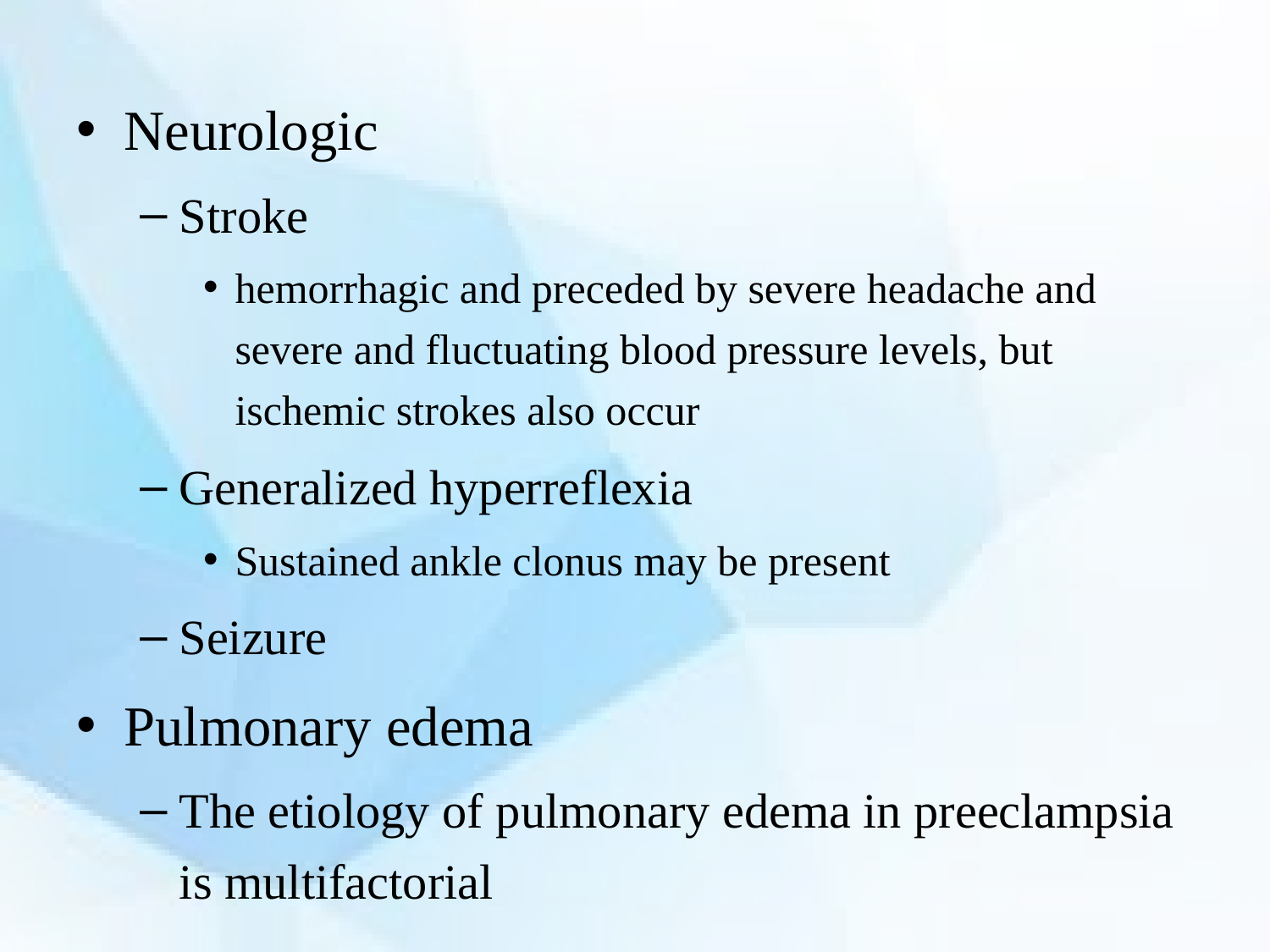

Neurologic
Stroke
hemorrhagic and preceded by severe headache and severe and fluctuating blood pressure levels, but ischemic strokes also occur
Generalized hyperreflexia
Sustained ankle clonus may be present
Seizure
Pulmonary edema
The etiology of pulmonary edema in preeclampsia is multifactorial